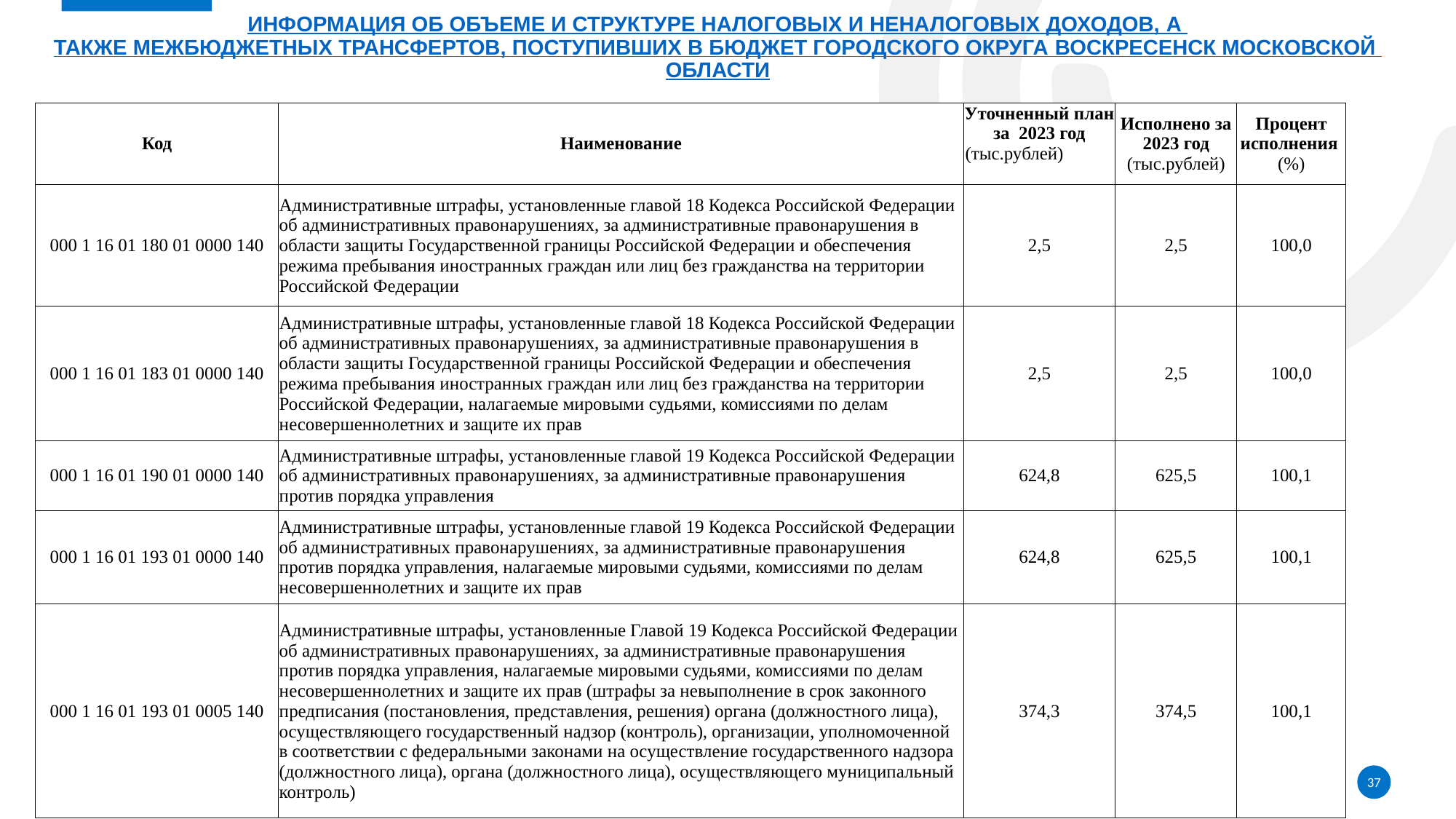

# Информация об объеме и структуре налоговых и неналоговых доходов, а также межбюджетных трансфертов, поступивших в бюджет городского округа Воскресенск Московской области
| Код | Наименование | Уточненный план за 2023 год (тыс.рублей) | Исполнено за 2023 год (тыс.рублей) | Процент исполнения (%) |
| --- | --- | --- | --- | --- |
| 000 1 16 01 180 01 0000 140 | Административные штрафы, установленные главой 18 Кодекса Российской Федерации об административных правонарушениях, за административные правонарушения в области защиты Государственной границы Российской Федерации и обеспечения режима пребывания иностранных граждан или лиц без гражданства на территории Российской Федерации | 2,5 | 2,5 | 100,0 |
| 000 1 16 01 183 01 0000 140 | Административные штрафы, установленные главой 18 Кодекса Российской Федерации об административных правонарушениях, за административные правонарушения в области защиты Государственной границы Российской Федерации и обеспечения режима пребывания иностранных граждан или лиц без гражданства на территории Российской Федерации, налагаемые мировыми судьями, комиссиями по делам несовершеннолетних и защите их прав | 2,5 | 2,5 | 100,0 |
| 000 1 16 01 190 01 0000 140 | Административные штрафы, установленные главой 19 Кодекса Российской Федерации об административных правонарушениях, за административные правонарушения против порядка управления | 624,8 | 625,5 | 100,1 |
| 000 1 16 01 193 01 0000 140 | Административные штрафы, установленные главой 19 Кодекса Российской Федерации об административных правонарушениях, за административные правонарушения против порядка управления, налагаемые мировыми судьями, комиссиями по делам несовершеннолетних и защите их прав | 624,8 | 625,5 | 100,1 |
| 000 1 16 01 193 01 0005 140 | Административные штрафы, установленные Главой 19 Кодекса Российской Федерации об административных правонарушениях, за административные правонарушения против порядка управления, налагаемые мировыми судьями, комиссиями по делам несовершеннолетних и защите их прав (штрафы за невыполнение в срок законного предписания (постановления, представления, решения) органа (должностного лица), осуществляющего государственный надзор (контроль), организации, уполномоченной в соответствии с федеральными законами на осуществление государственного надзора (должностного лица), органа (должностного лица), осуществляющего муниципальный контроль) | 374,3 | 374,5 | 100,1 |

37